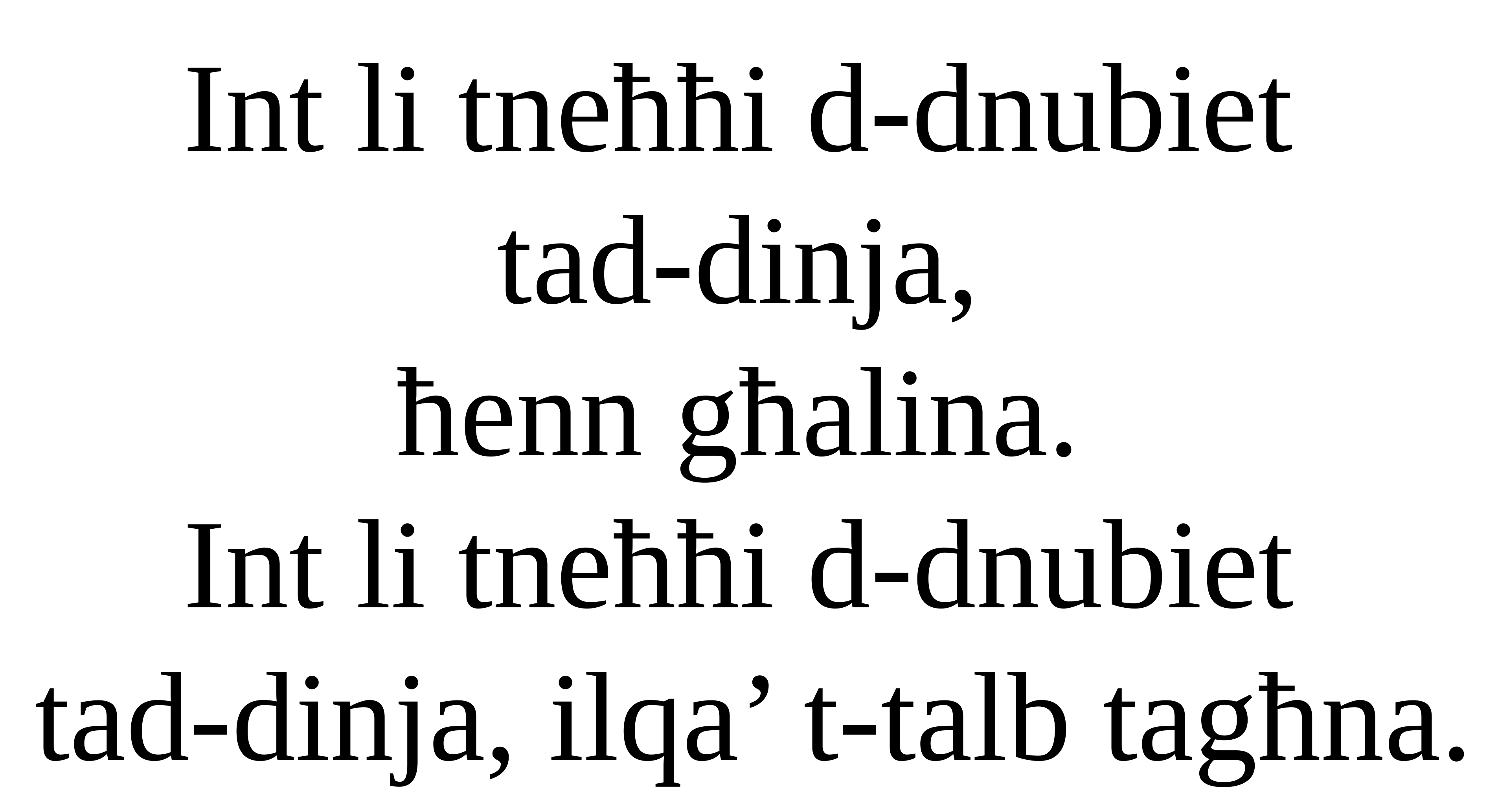

Int li tneħħi d-dnubiet
tad-dinja,
ħenn għalina.
Int li tneħħi d-dnubiet
tad-dinja, ilqa’ t-talb tagħna.